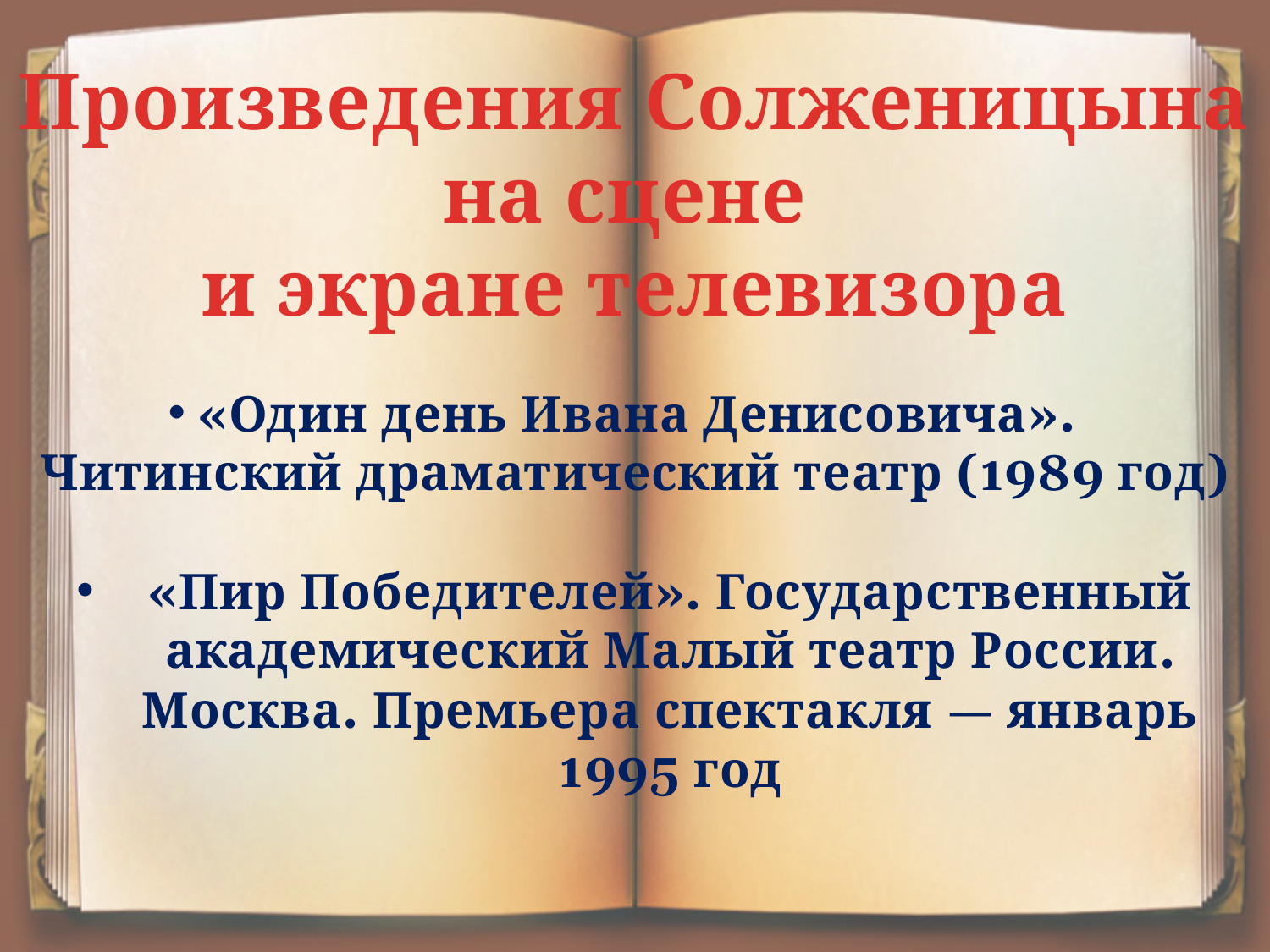

Произведения Солженицына на сцене
и экране телевизора
«Один день Ивана Денисовича».
Читинский драматический театр (1989 год)

«Пир Победителей». Государственный академический Малый театр России. Москва. Премьера спектакля — январь 1995 год